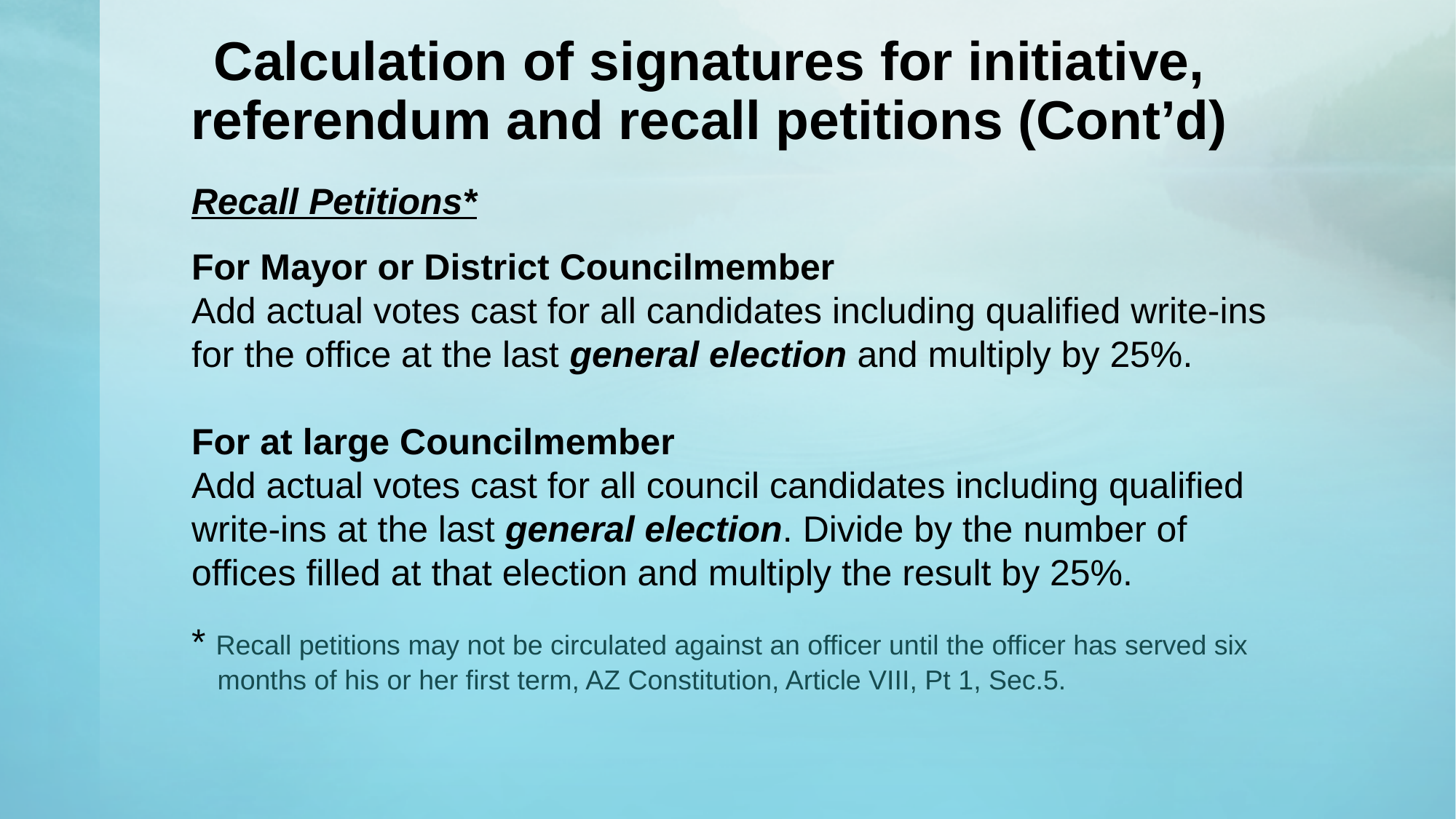

# Calculation of signatures for initiative, referendum and recall petitions (Cont’d)
Recall Petitions*

For Mayor or District Councilmember
Add actual votes cast for all candidates including qualified write-ins for the office at the last general election and multiply by 25%.

For at large Councilmember
Add actual votes cast for all council candidates including qualified write-ins at the last general election. Divide by the number of offices filled at that election and multiply the result by 25%.

* Recall petitions may not be circulated against an officer until the officer has served six months of his or her first term, AZ Constitution, Article VIII, Pt 1, Sec.5.